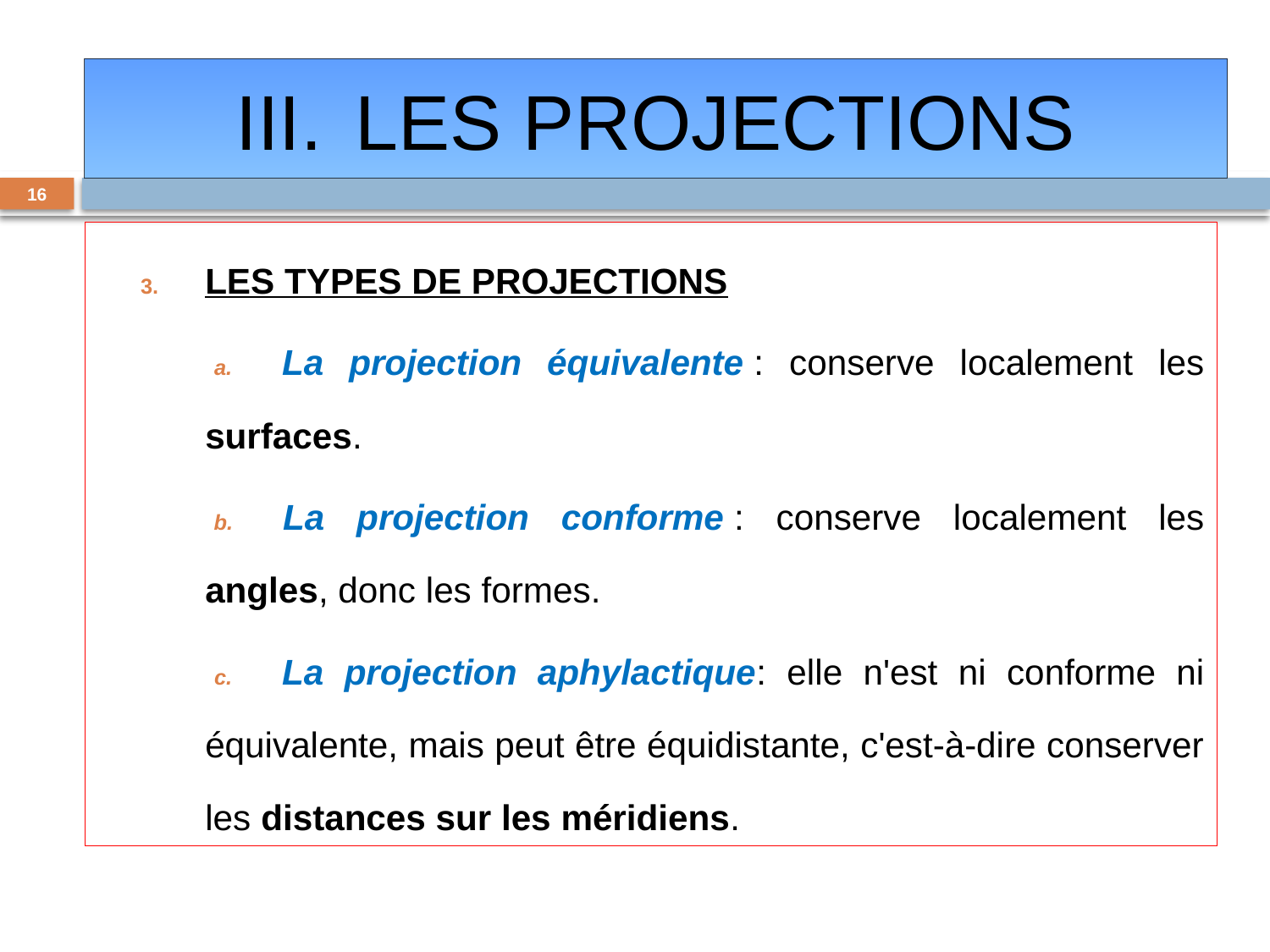

# LES DIFFERENTES PROJECTIONS
LES PROJECTIONS
16
LES TYPES DE PROJECTIONS
La projection équivalente : conserve localement les surfaces.
La projection conforme : conserve localement les angles, donc les formes.
La projection aphylactique: elle n'est ni conforme ni équivalente, mais peut être équidistante, c'est-à-dire conserver les distances sur les méridiens.